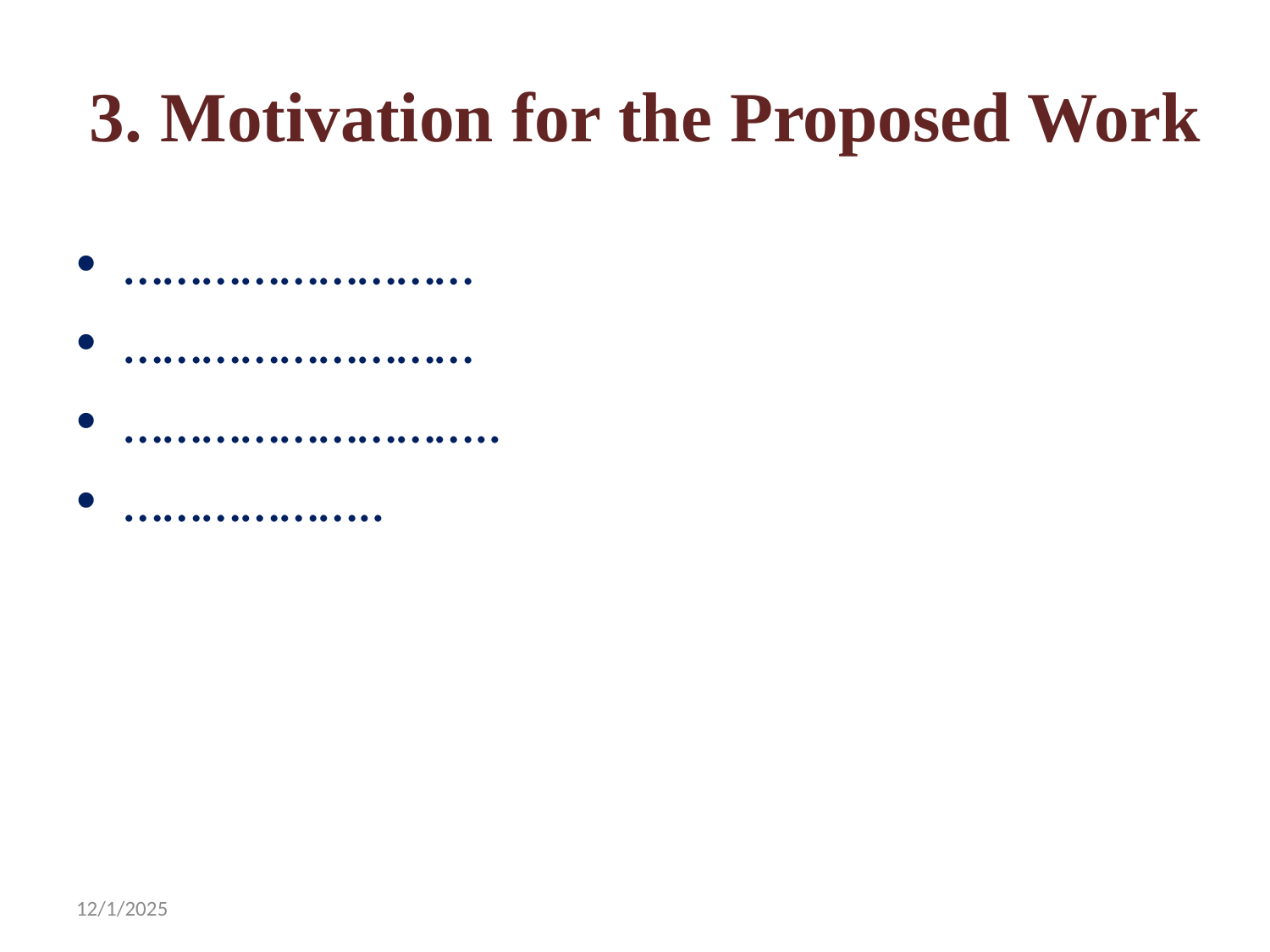

# 3. Motivation for the Proposed Work
………………………
………………………
………………………..
………………..
12/1/2025